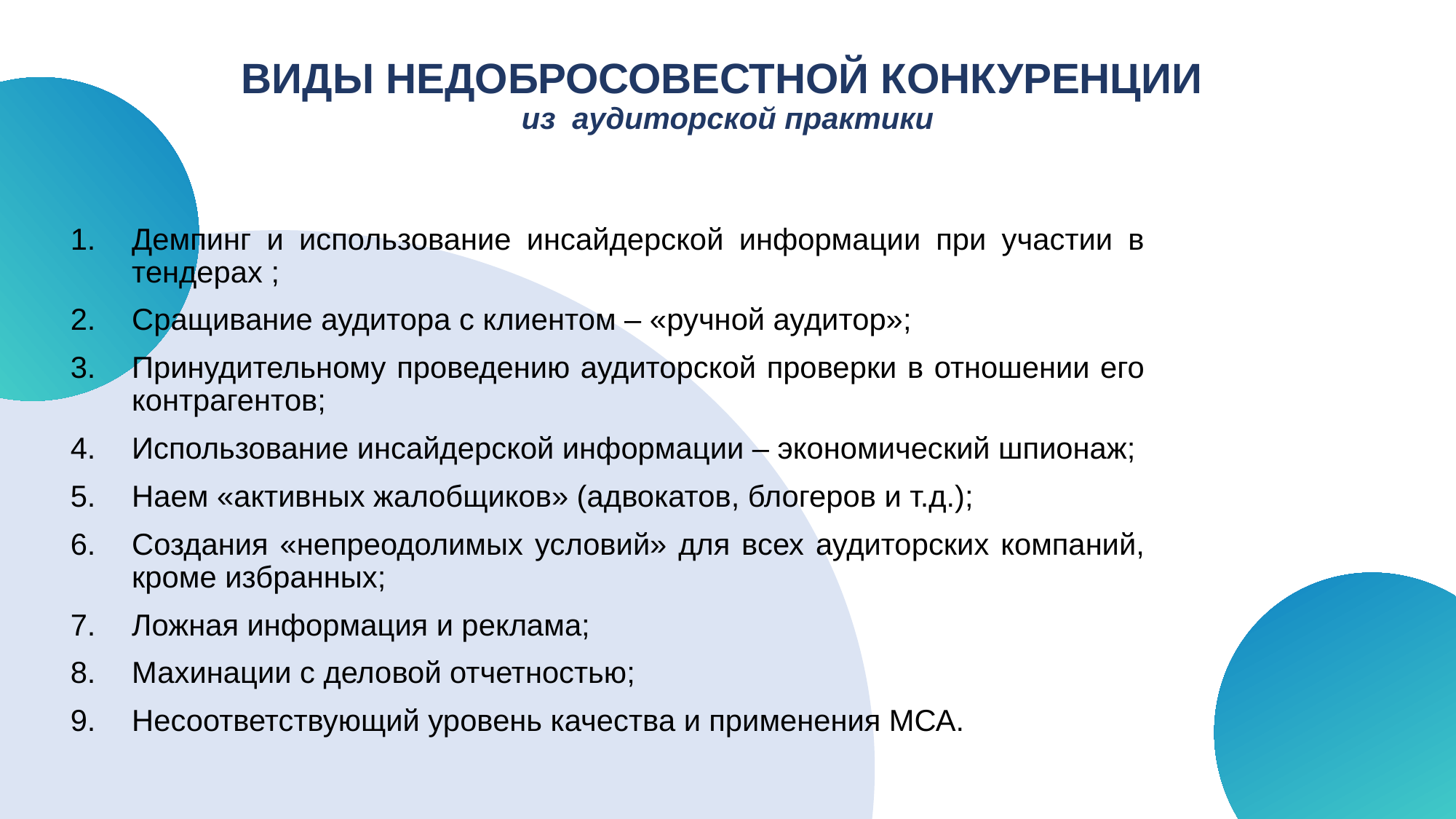

# ВИДЫ НЕДОБРОСОВЕСТНОЙ КОНКУРЕНЦИИ из  аудиторской практики

Демпинг и использование инсайдерской информации при участии в тендерах ;
Сращивание аудитора с клиентом – «ручной аудитор»;
Принудительному проведению аудиторской проверки в отношении его контрагентов;
Использование инсайдерской информации – экономический шпионаж;
Наем «активных жалобщиков» (адвокатов, блогеров и т.д.);
Создания «непреодолимых условий» для всех аудиторских компаний, кроме избранных;
Ложная информация и реклама;
Махинации с деловой отчетностью;
Несоответствующий уровень качества и применения МСА.